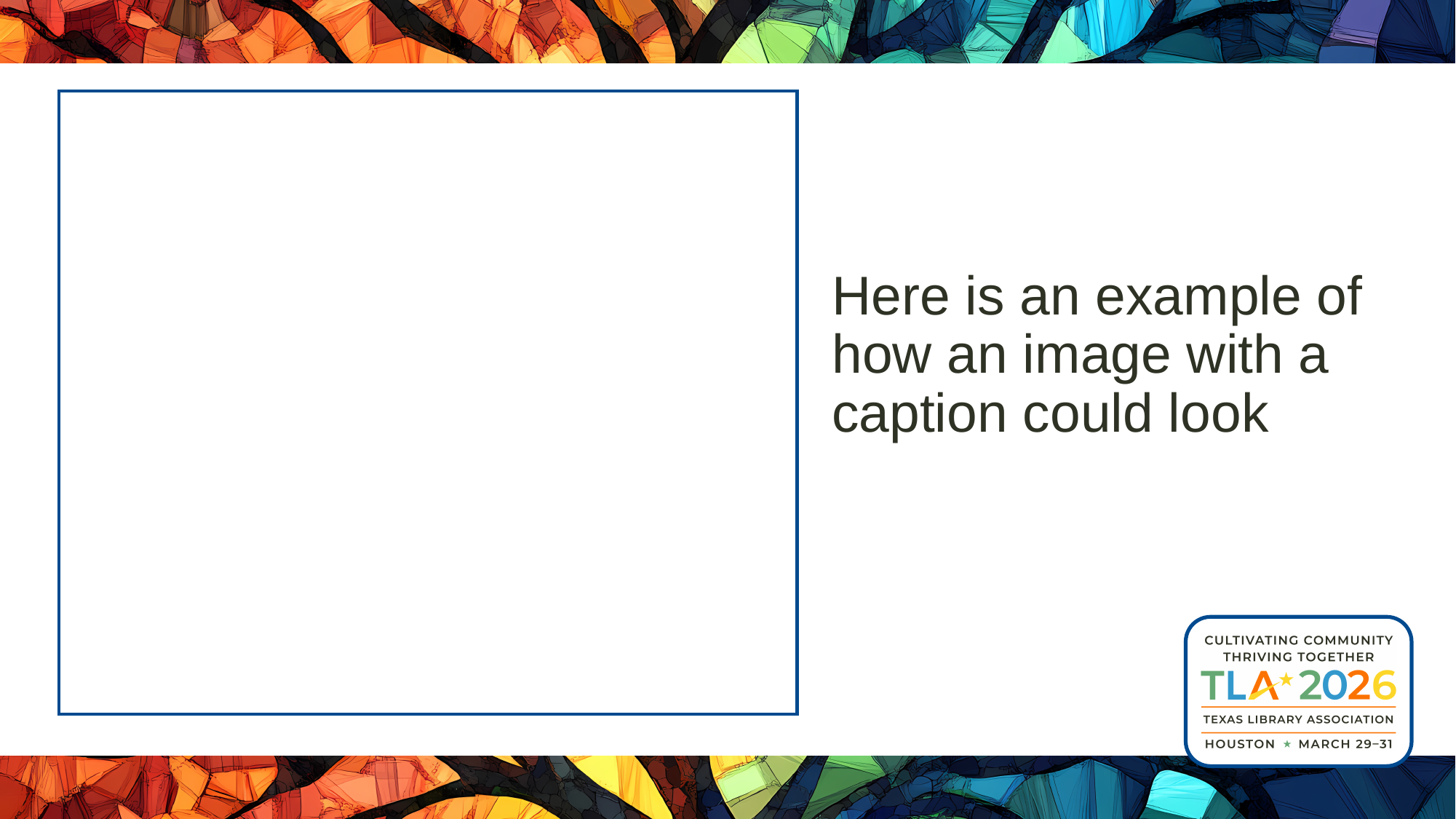

# Here is an example of how an image with a caption could look